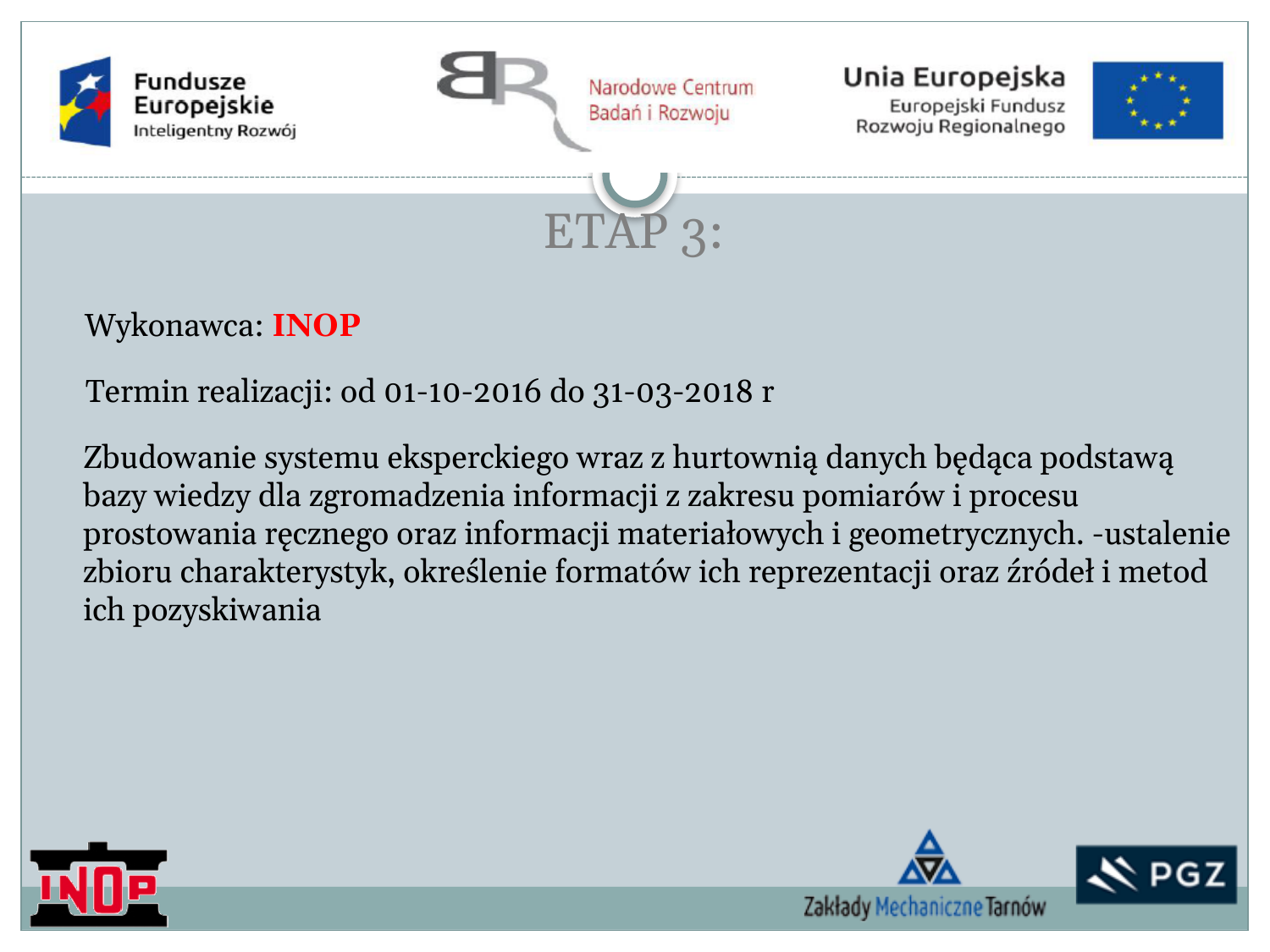

# ETAP 3:
Wykonawca: INOP
Termin realizacji: od 01-10-2016 do 31-03-2018 r
Zbudowanie systemu eksperckiego wraz z hurtownią danych będąca podstawą bazy wiedzy dla zgromadzenia informacji z zakresu pomiarów i procesu prostowania ręcznego oraz informacji materiałowych i geometrycznych. -ustalenie zbioru charakterystyk, określenie formatów ich reprezentacji oraz źródeł i metod ich pozyskiwania